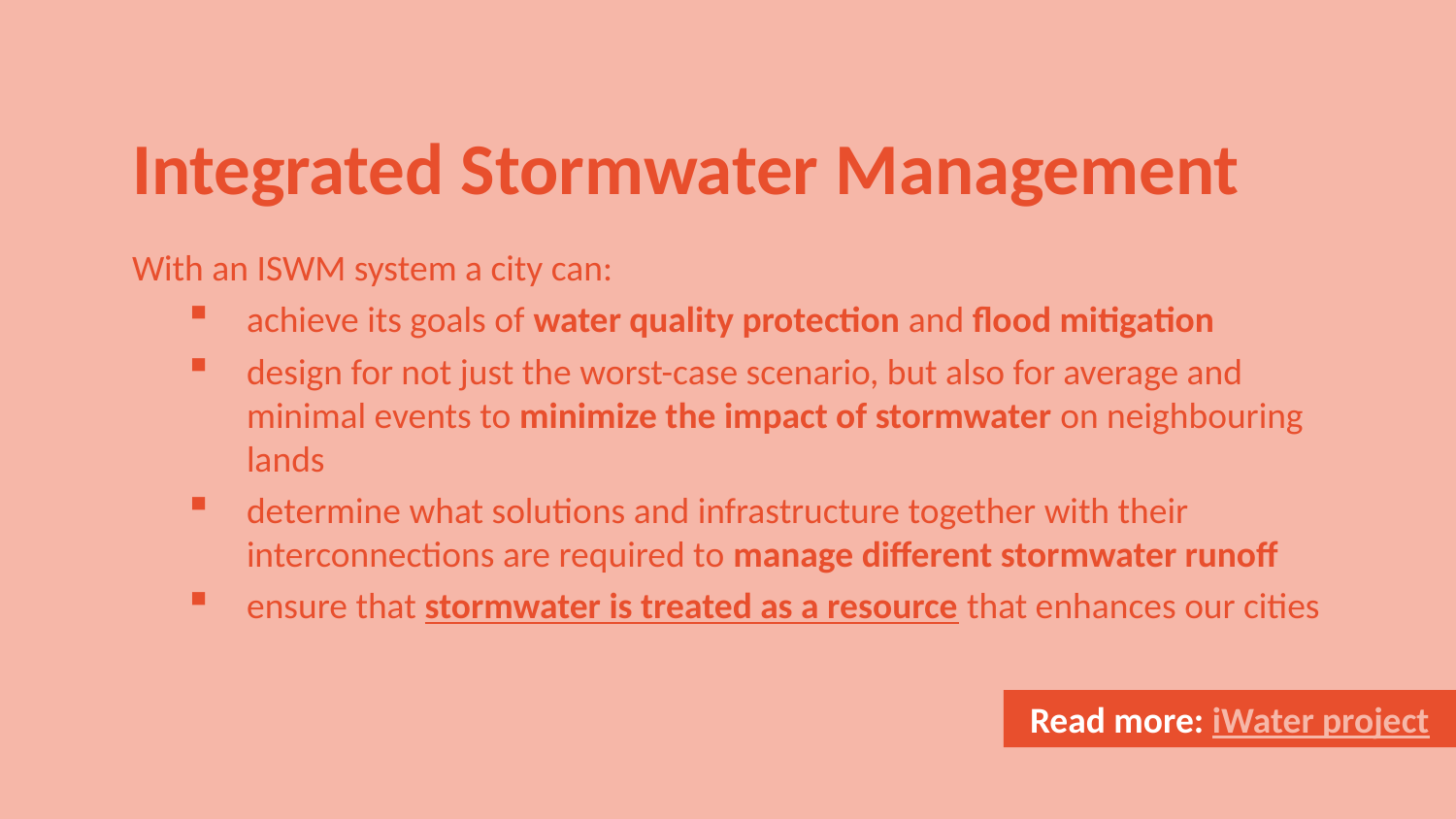

Integrated Stormwater Management
With an ISWM system a city can:
achieve its goals of water quality protection and flood mitigation
design for not just the worst-case scenario, but also for average and minimal events to minimize the impact of stormwater on neighbouring lands
determine what solutions and infrastructure together with their interconnections are required to manage different stormwater runoff
ensure that stormwater is treated as a resource that enhances our cities

Read more: iWater project